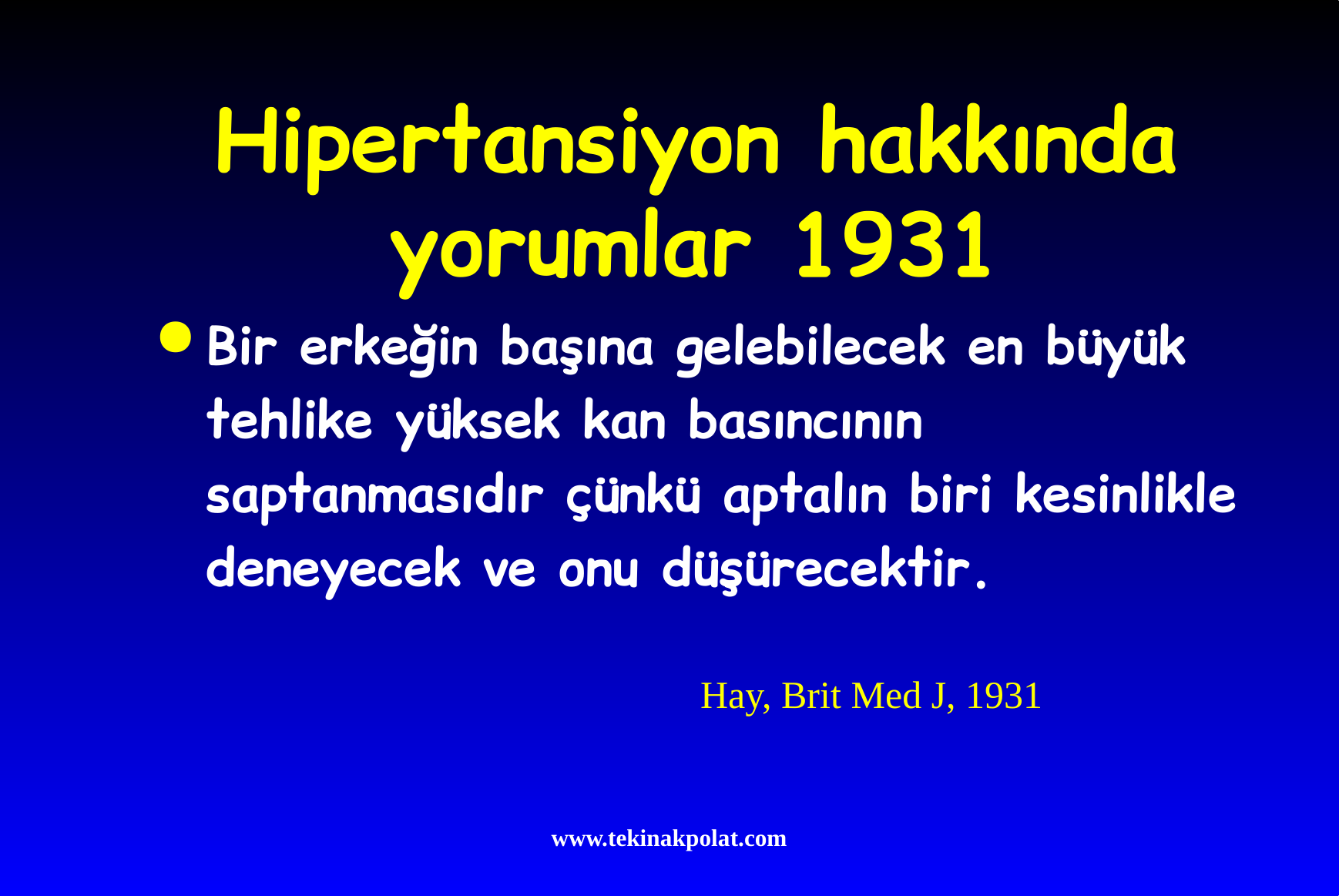

# Hipertansiyon hakkında yorumlar 1931
Bir erkeğin başına gelebilecek en büyük tehlike yüksek kan basıncının saptanmasıdır çünkü aptalın biri kesinlikle deneyecek ve onu düşürecektir.
Hay, Brit Med J, 1931
www.tekinakpolat.com